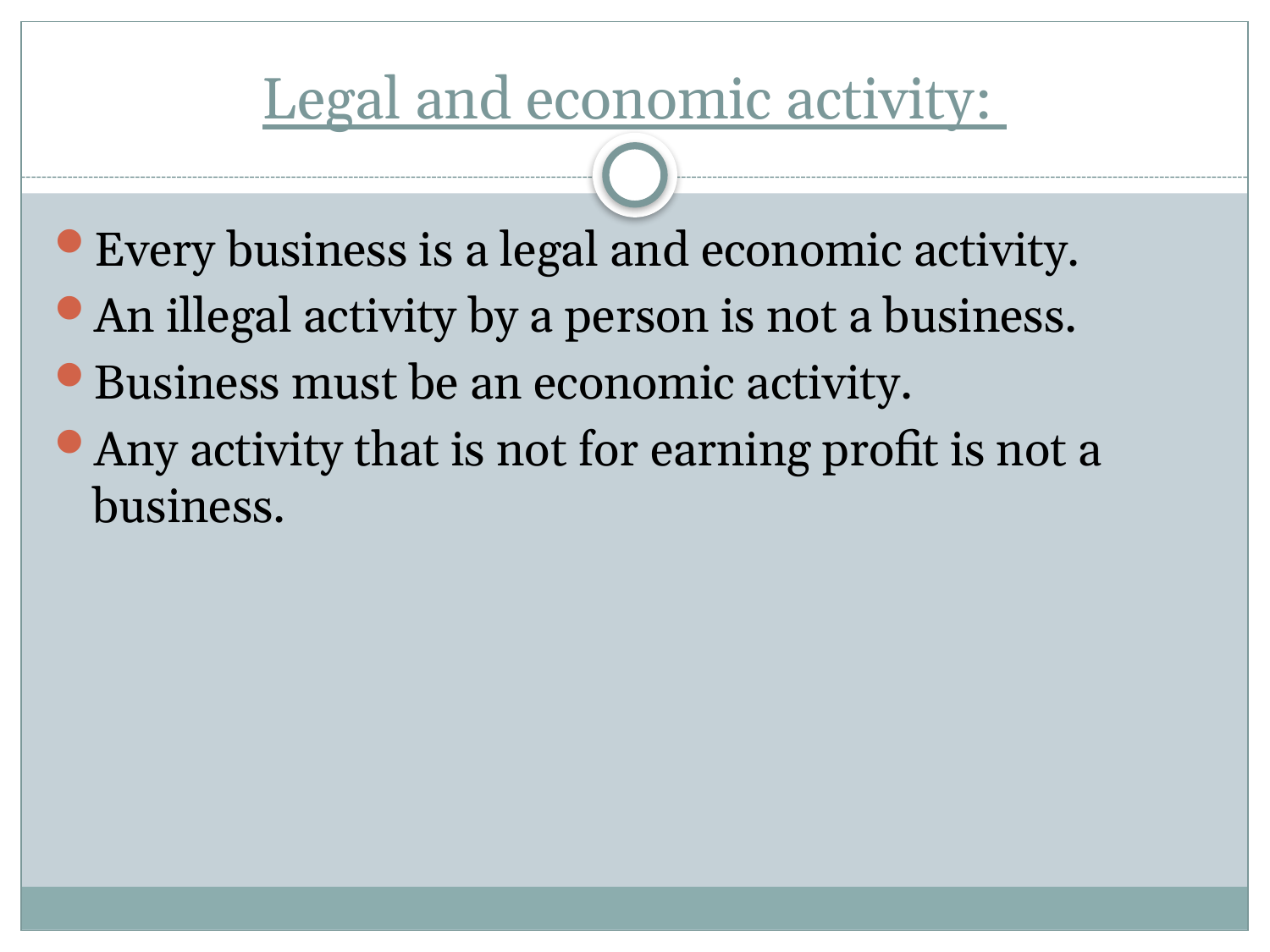

# Legal and economic activity:
Every business is a legal and economic activity.
An illegal activity by a person is not a business.
Business must be an economic activity.
Any activity that is not for earning profit is not a business.